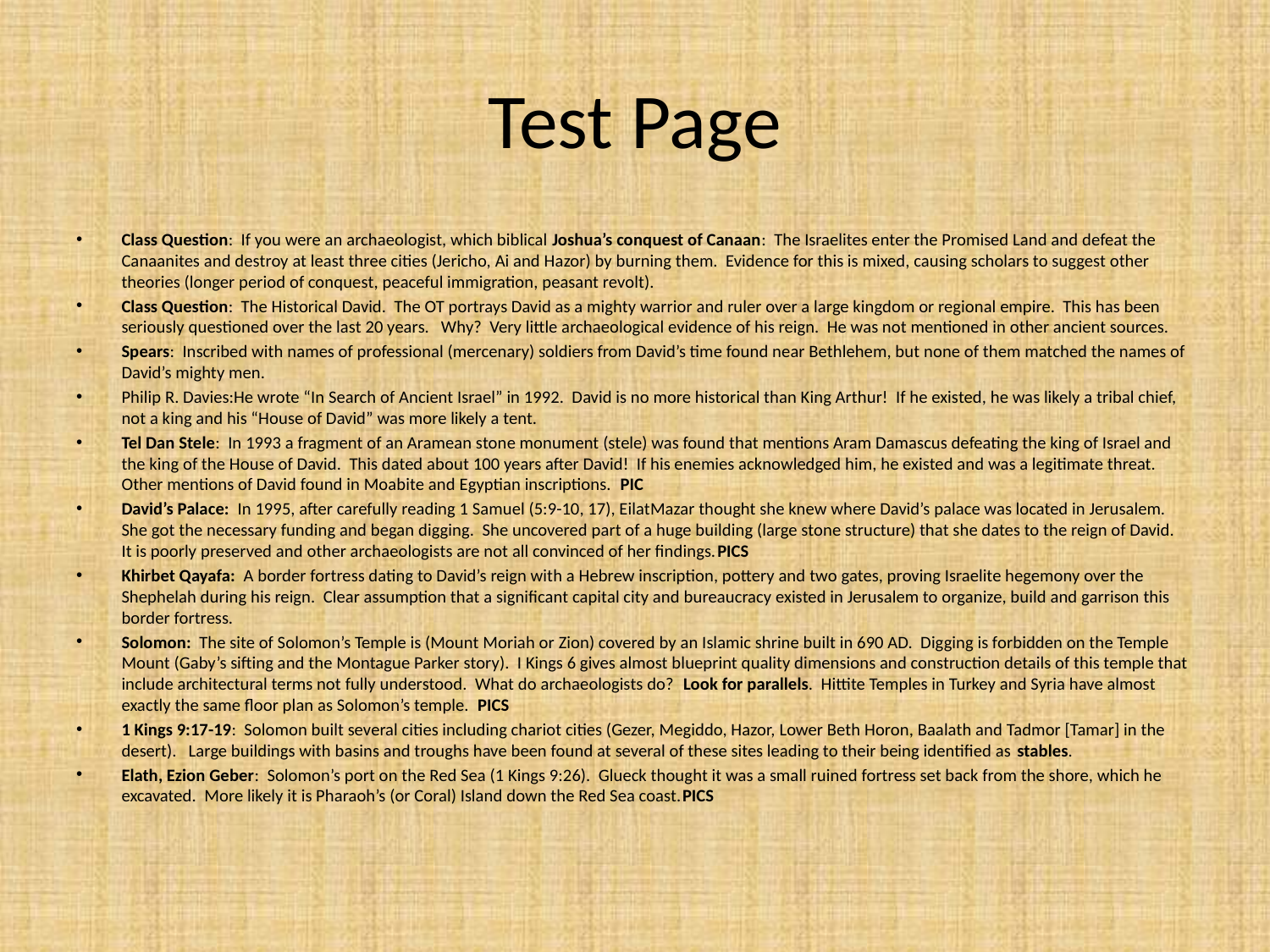

# Test Page
Class Question:  If you were an archaeologist, which biblical Joshua’s conquest of Canaan:  The Israelites enter the Promised Land and defeat the Canaanites and destroy at least three cities (Jericho, Ai and Hazor) by burning them.  Evidence for this is mixed, causing scholars to suggest other theories (longer period of conquest, peaceful immigration, peasant revolt).
Class Question:  The Historical David.  The OT portrays David as a mighty warrior and ruler over a large kingdom or regional empire.  This has been seriously questioned over the last 20 years.   Why?  Very little archaeological evidence of his reign.  He was not mentioned in other ancient sources.
Spears:  Inscribed with names of professional (mercenary) soldiers from David’s time found near Bethlehem, but none of them matched the names of David’s mighty men.
Philip R. Davies:He wrote “In Search of Ancient Israel” in 1992.  David is no more historical than King Arthur!  If he existed, he was likely a tribal chief, not a king and his “House of David” was more likely a tent.
Tel Dan Stele:  In 1993 a fragment of an Aramean stone monument (stele) was found that mentions Aram Damascus defeating the king of Israel and the king of the House of David.  This dated about 100 years after David!  If his enemies acknowledged him, he existed and was a legitimate threat. Other mentions of David found in Moabite and Egyptian inscriptions.  PIC
David’s Palace:  In 1995, after carefully reading 1 Samuel (5:9-10, 17), EilatMazar thought she knew where David’s palace was located in Jerusalem.  She got the necessary funding and began digging.  She uncovered part of a huge building (large stone structure) that she dates to the reign of David.  It is poorly preserved and other archaeologists are not all convinced of her findings.PICS
Khirbet Qayafa:  A border fortress dating to David’s reign with a Hebrew inscription, pottery and two gates, proving Israelite hegemony over the Shephelah during his reign.  Clear assumption that a significant capital city and bureaucracy existed in Jerusalem to organize, build and garrison this border fortress.
Solomon:  The site of Solomon’s Temple is (Mount Moriah or Zion) covered by an Islamic shrine built in 690 AD.  Digging is forbidden on the Temple Mount (Gaby’s sifting and the Montague Parker story).  I Kings 6 gives almost blueprint quality dimensions and construction details of this temple that include architectural terms not fully understood.  What do archaeologists do?  Look for parallels.  Hittite Temples in Turkey and Syria have almost exactly the same floor plan as Solomon’s temple.  PICS
1 Kings 9:17-19:  Solomon built several cities including chariot cities (Gezer, Megiddo, Hazor, Lower Beth Horon, Baalath and Tadmor [Tamar] in the desert).   Large buildings with basins and troughs have been found at several of these sites leading to their being identified as stables.
Elath, Ezion Geber:  Solomon’s port on the Red Sea (1 Kings 9:26).  Glueck thought it was a small ruined fortress set back from the shore, which he excavated.  More likely it is Pharaoh’s (or Coral) Island down the Red Sea coast.PICS